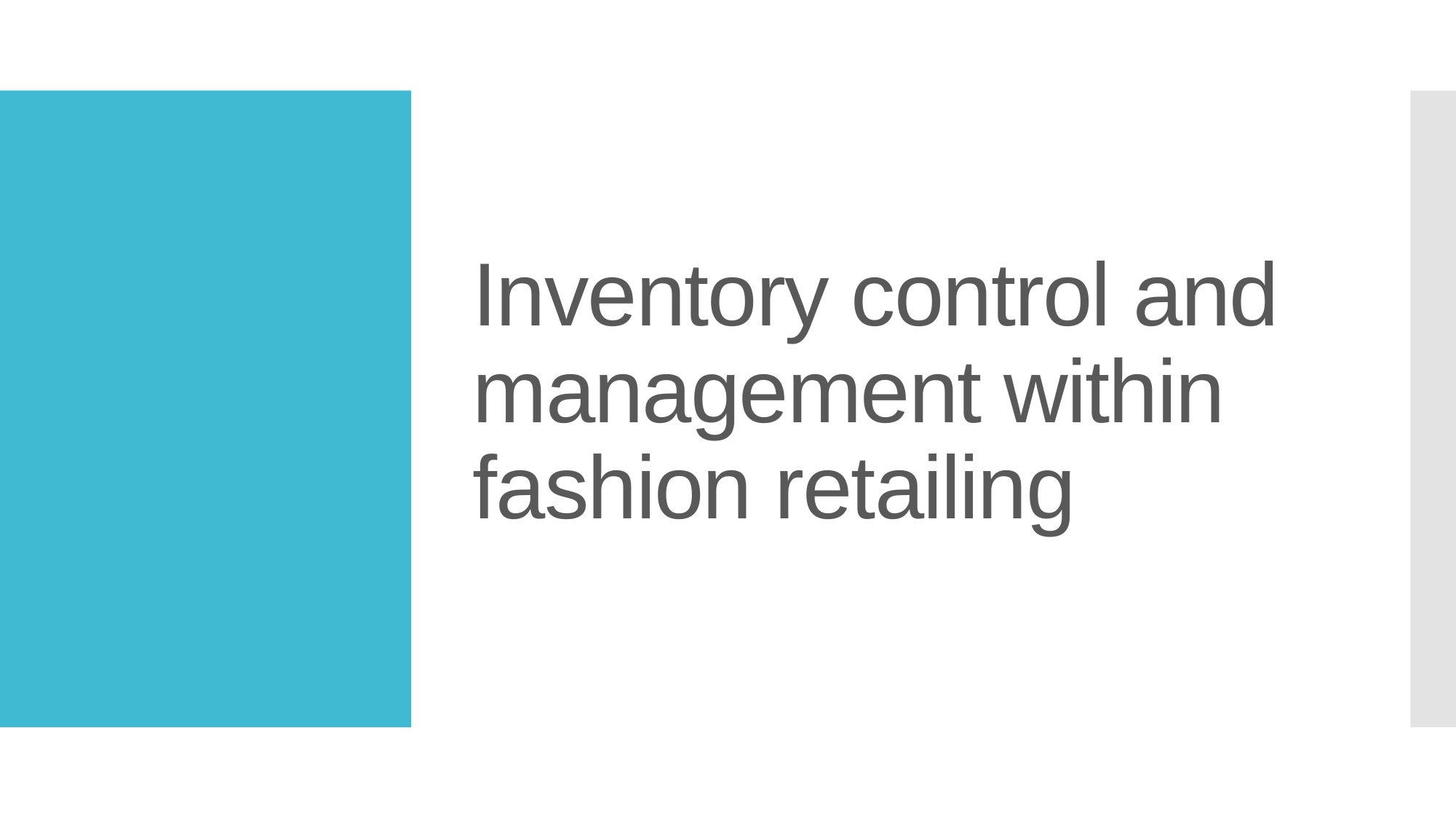

# Inventory control and management within fashion retailing